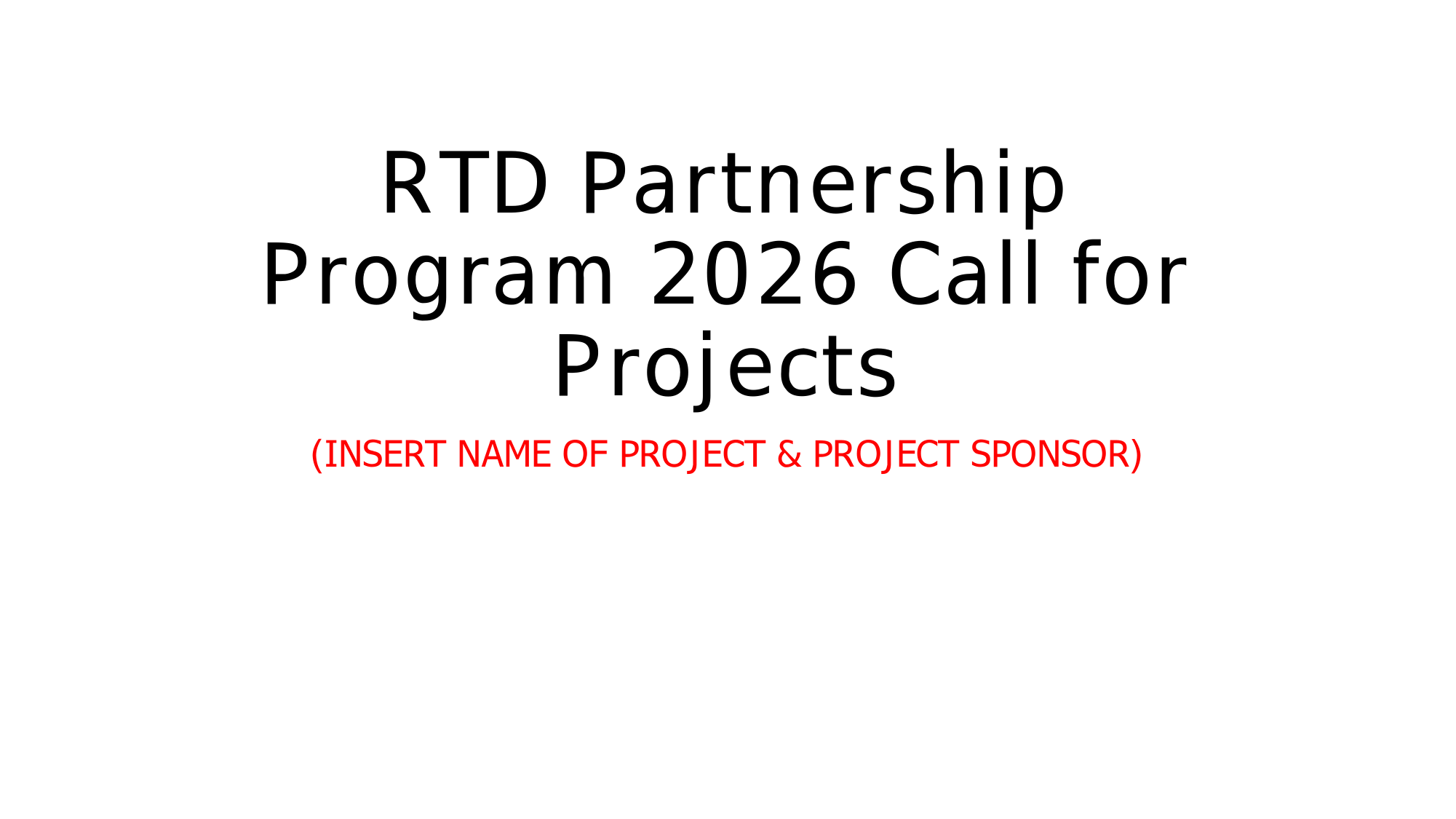

# RTD Partnership Program 2026 Call for Projects
(INSERT NAME OF PROJECT & PROJECT SPONSOR)